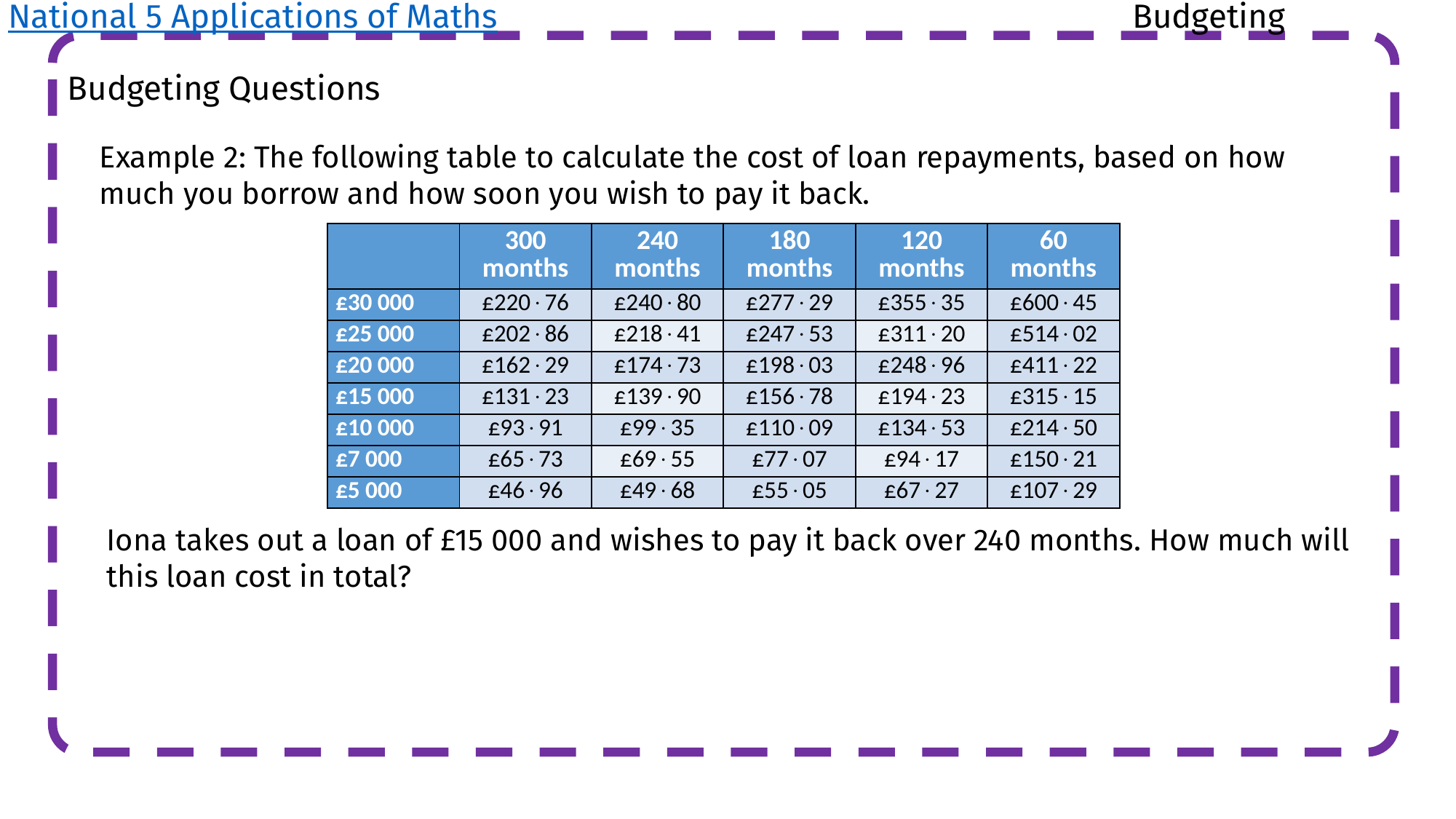

National 5 Applications of Maths
Budgeting

Budgeting Questions
Example 2: The following table to calculate the cost of loan repayments, based on how much you borrow and how soon you wish to pay it back.

|  | 300 months | 240 months | 180 months | 120 months | 60 months |
| --- | --- | --- | --- | --- | --- |
| £30 000 | £220⋅76 | £240⋅80 | £277⋅29 | £355⋅35 | £600⋅45 |
| £25 000 | £202⋅86 | £218⋅41 | £247⋅53 | £311⋅20 | £514⋅02 |
| £20 000 | £162⋅29 | £174⋅73 | £198⋅03 | £248⋅96 | £411⋅22 |
| £15 000 | £131⋅23 | £139⋅90 | £156⋅78 | £194⋅23 | £315⋅15 |
| £10 000 | £93⋅91 | £99⋅35 | £110⋅09 | £134⋅53 | £214⋅50 |
| £7 000 | £65⋅73 | £69⋅55 | £77⋅07 | £94⋅17 | £150⋅21 |
| £5 000 | £46⋅96 | £49⋅68 | £55⋅05 | £67⋅27 | £107⋅29 |
Iona takes out a loan of £15 000 and wishes to pay it back over 240 months. How much will this loan cost in total?